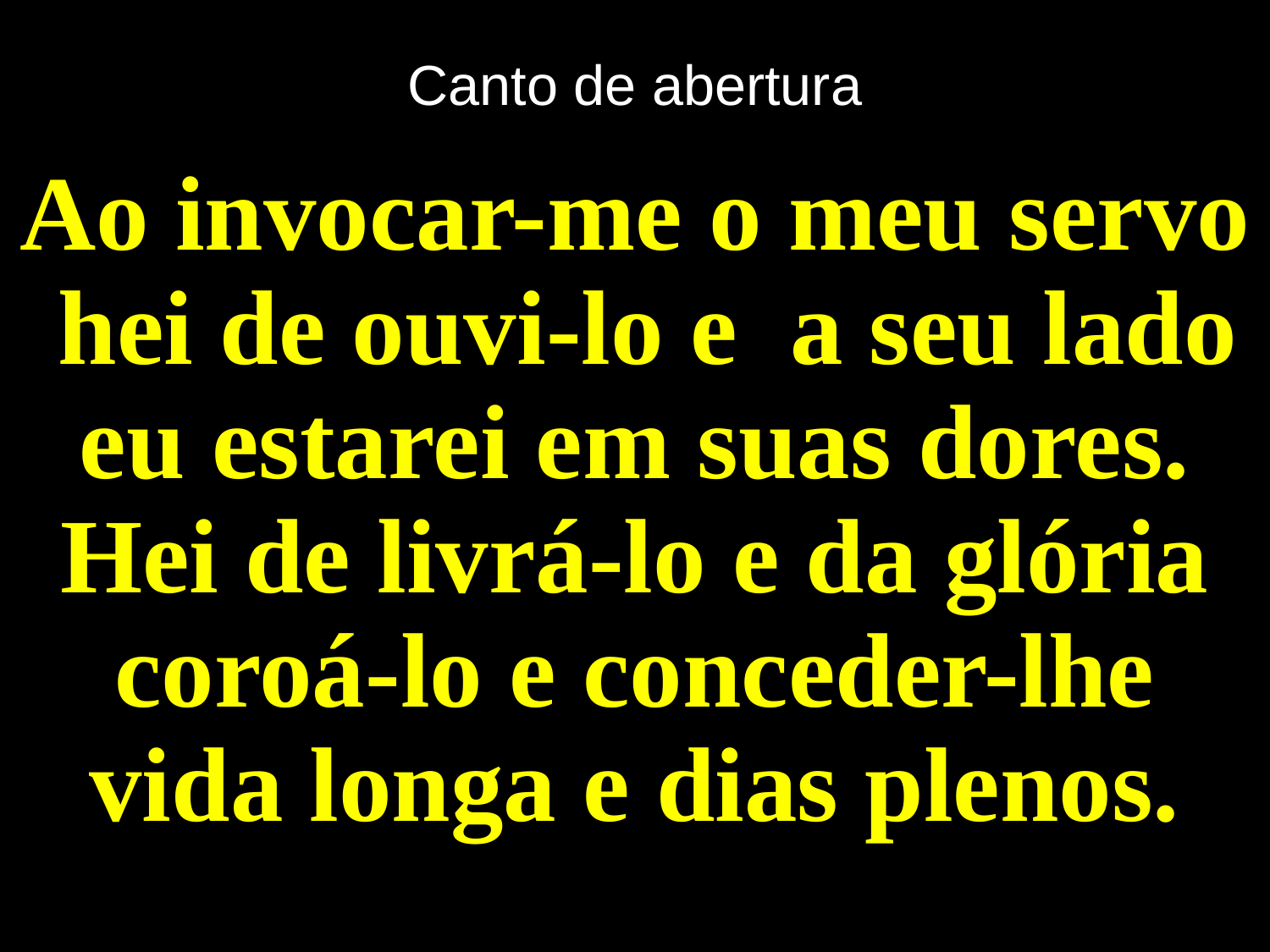

# Canto de abertura
Ao invocar-me o meu servo  hei de ouvi-lo e  a seu lado eu estarei em suas dores. Hei de livrá-lo e da glória coroá-lo e conceder-lhe vida longa e dias plenos.